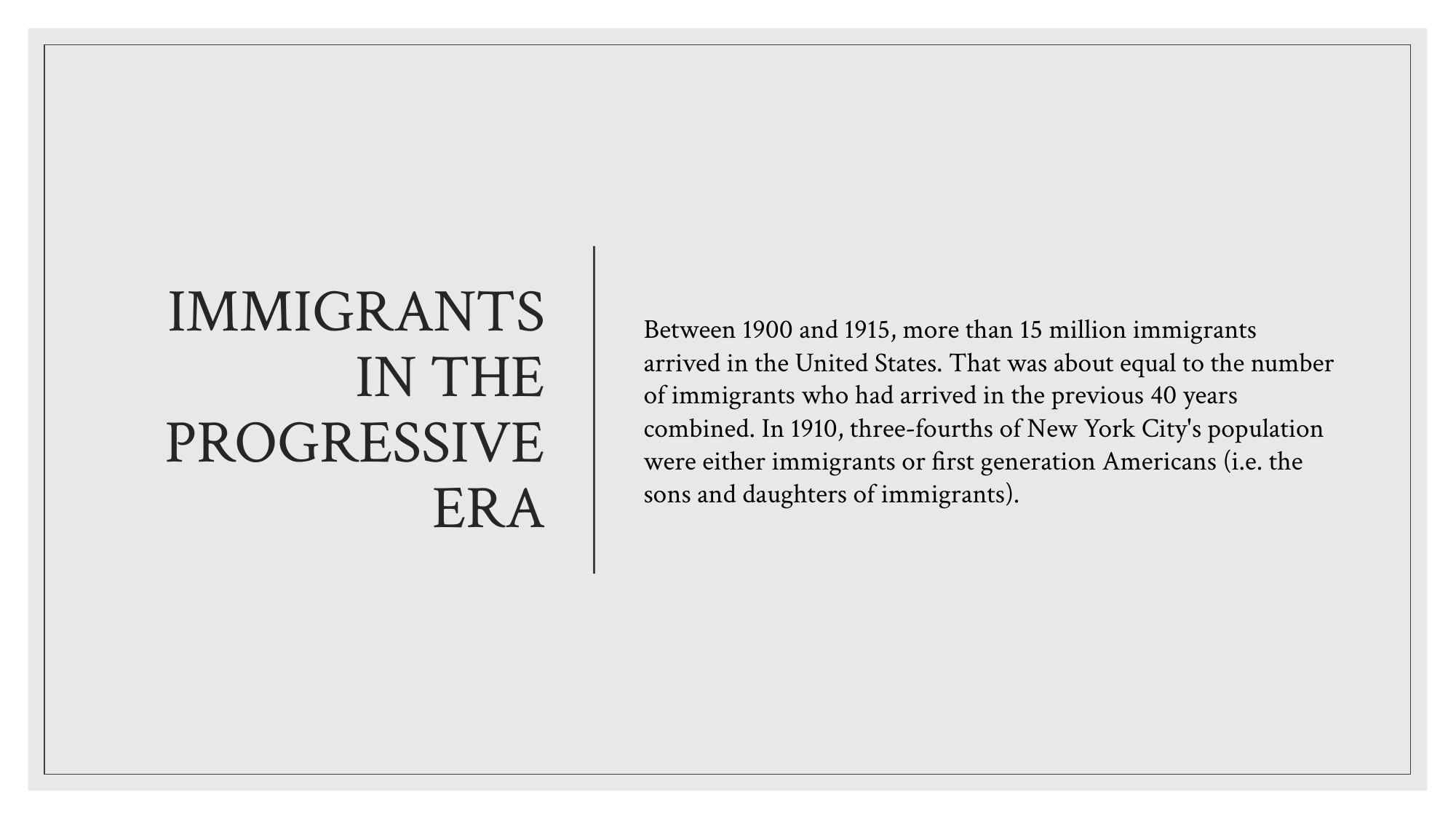

# IMMIGRANTS IN THE PROGRESSIVE ERA
Between 1900 and 1915, more than 15 million immigrants arrived in the United States. That was about equal to the number of immigrants who had arrived in the previous 40 years combined. In 1910, three-fourths of New York City's population were either immigrants or first generation Americans (i.e. the sons and daughters of immigrants).